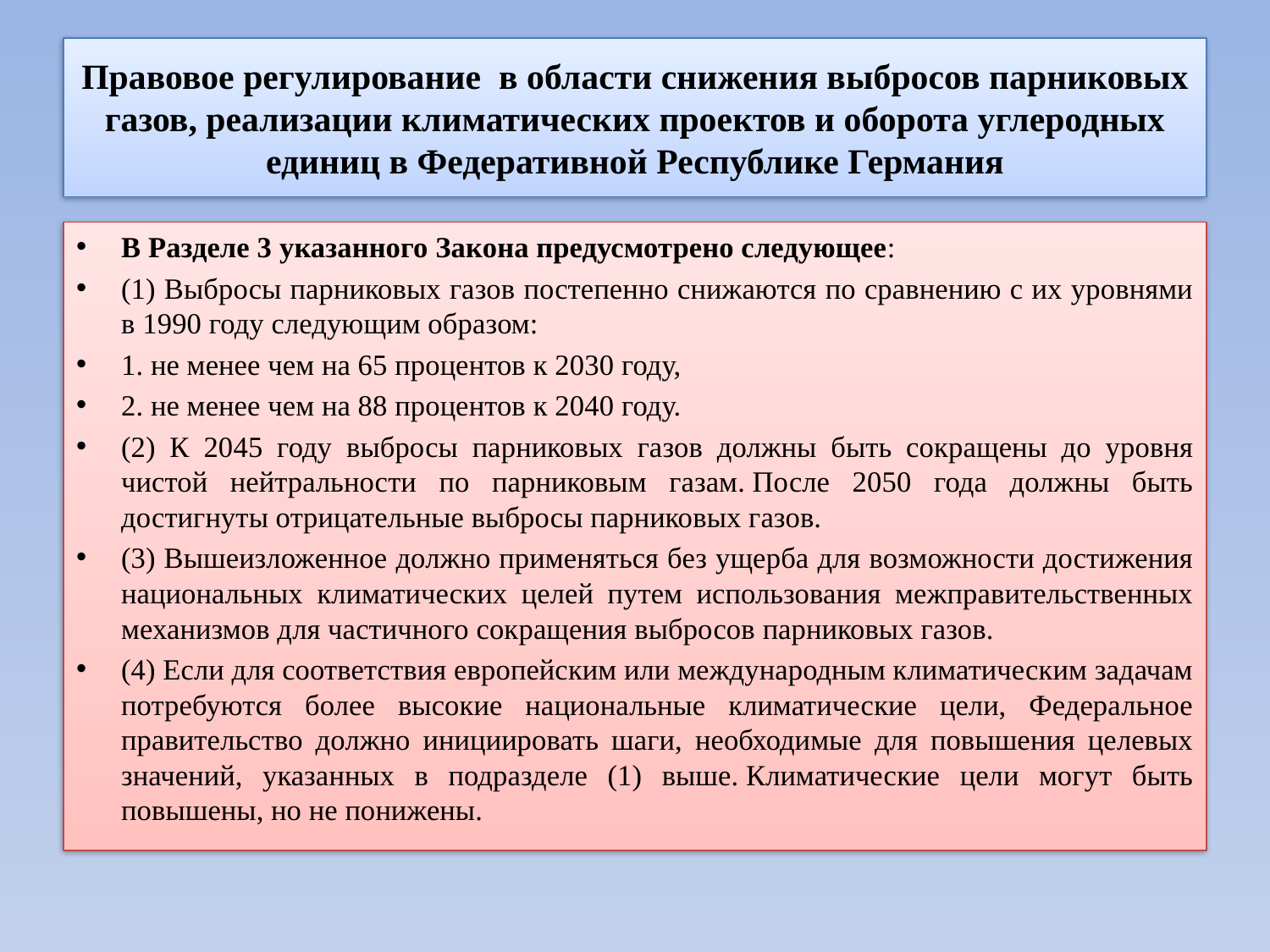

# Правовое регулирование  в области снижения выбросов парниковых газов, реализации климатических проектов и оборота углеродных единиц в Федеративной Республике Германия
В Разделе 3 указанного Закона предусмотрено следующее:
(1) Выбросы парниковых газов постепенно снижаются по сравнению с их уровнями в 1990 году следующим образом:
1. не менее чем на 65 процентов к 2030 году,
2. не менее чем на 88 процентов к 2040 году.
(2) К 2045 году выбросы парниковых газов должны быть сокращены до уровня чистой нейтральности по парниковым газам. После 2050 года должны быть достигнуты отрицательные выбросы парниковых газов.
(3) Вышеизложенное должно применяться без ущерба для возможности достижения национальных климатических целей путем использования межправительственных механизмов для частичного сокращения выбросов парниковых газов.
(4) Если для соответствия европейским или международным климатическим задачам потребуются более высокие национальные климатические цели, Федеральное правительство должно инициировать шаги, необходимые для повышения целевых значений, указанных в подразделе (1) выше. Климатические цели могут быть повышены, но не понижены.